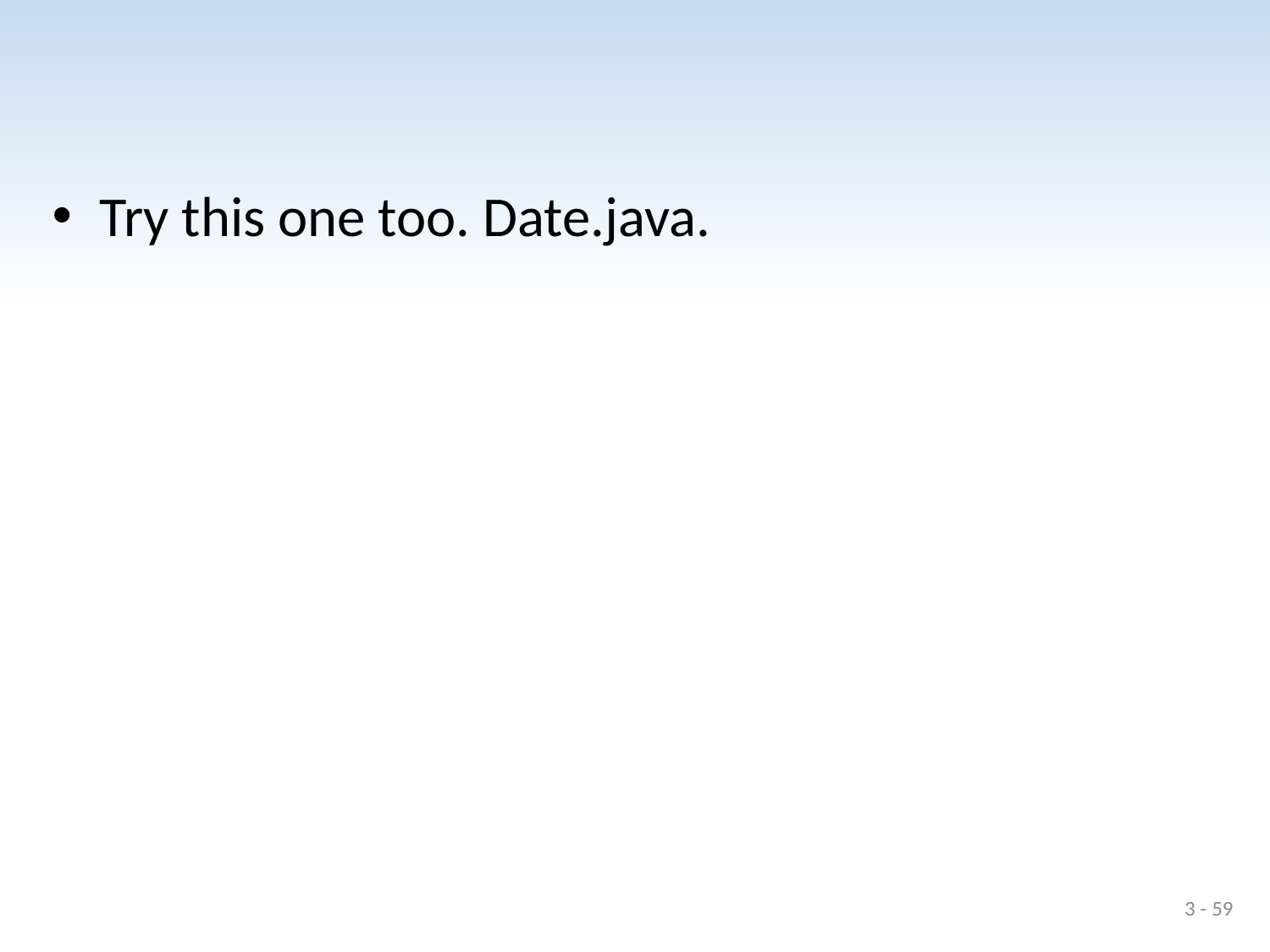

Try this one too. Date.java.

3 - 59